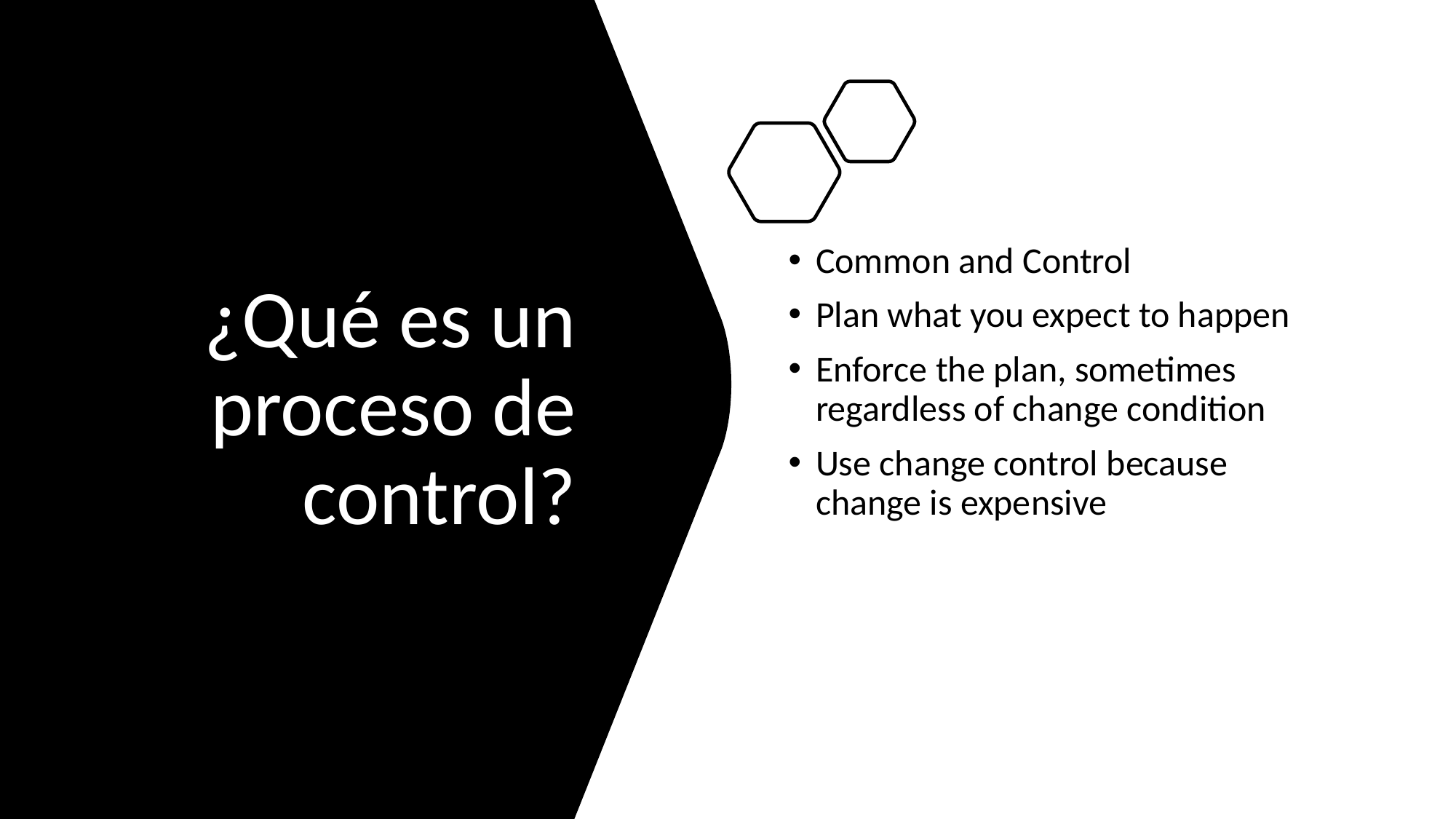

# ¿Qué es un proceso de control?
Common and Control
Plan what you expect to happen
Enforce the plan, sometimes regardless of change condition
Use change control because change is expensive